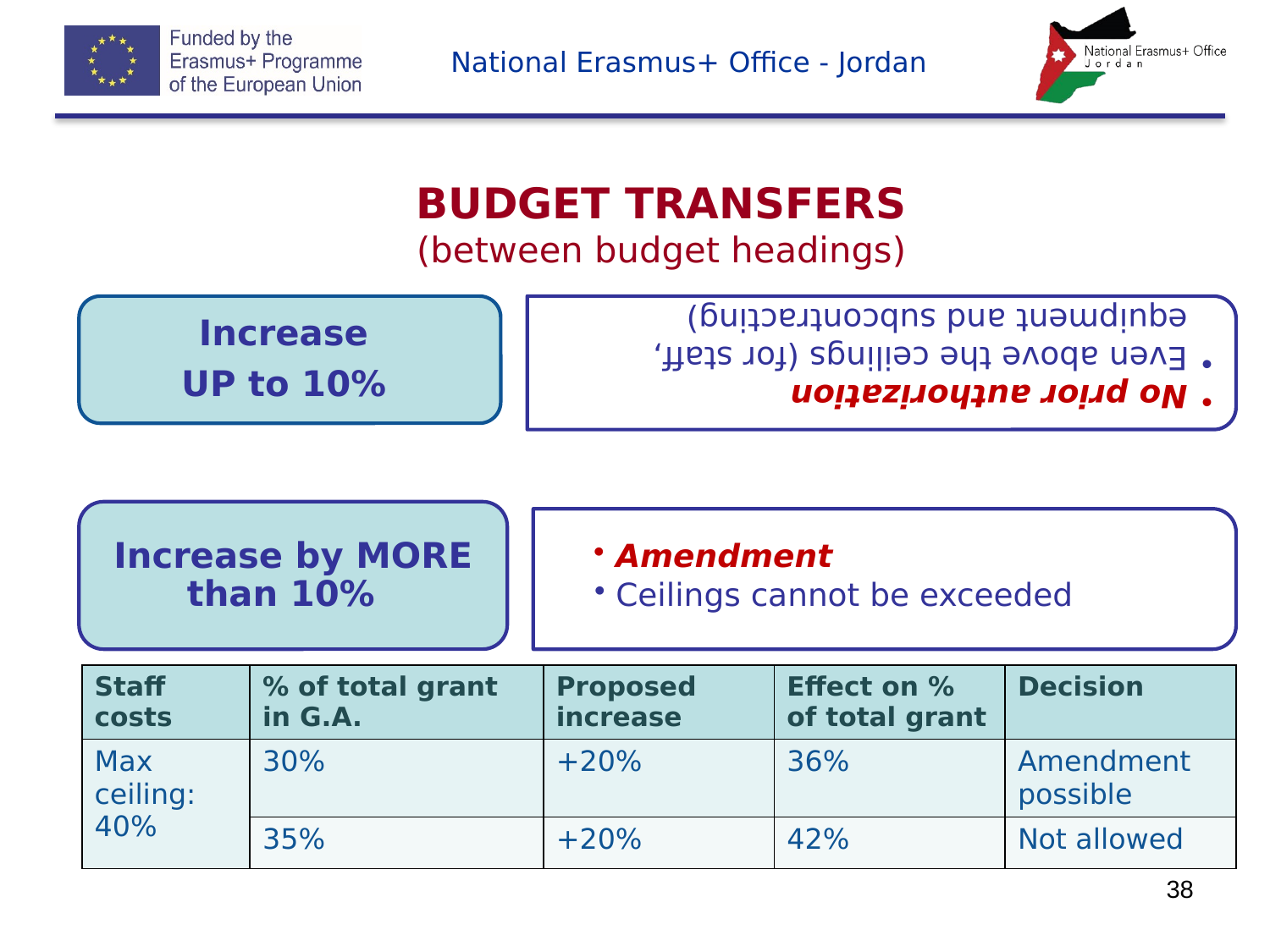

# Budget Transfers (between budget headings)

No prior authorization
Even above the ceilings (for staff, equipment and subcontracting)

Increase
UP to 10%

Increase by MORE than 10%

 Amendment
 Ceilings cannot be exceeded
| Staff costs | % of total grant in G.A. | Proposed increase | Effect on % of total grant | Decision |
| --- | --- | --- | --- | --- |
| Max ceiling: 40% | 30% | +20% | 36% | Amendment possible |
|  | 35% | +20% | 42% | Not allowed |
38